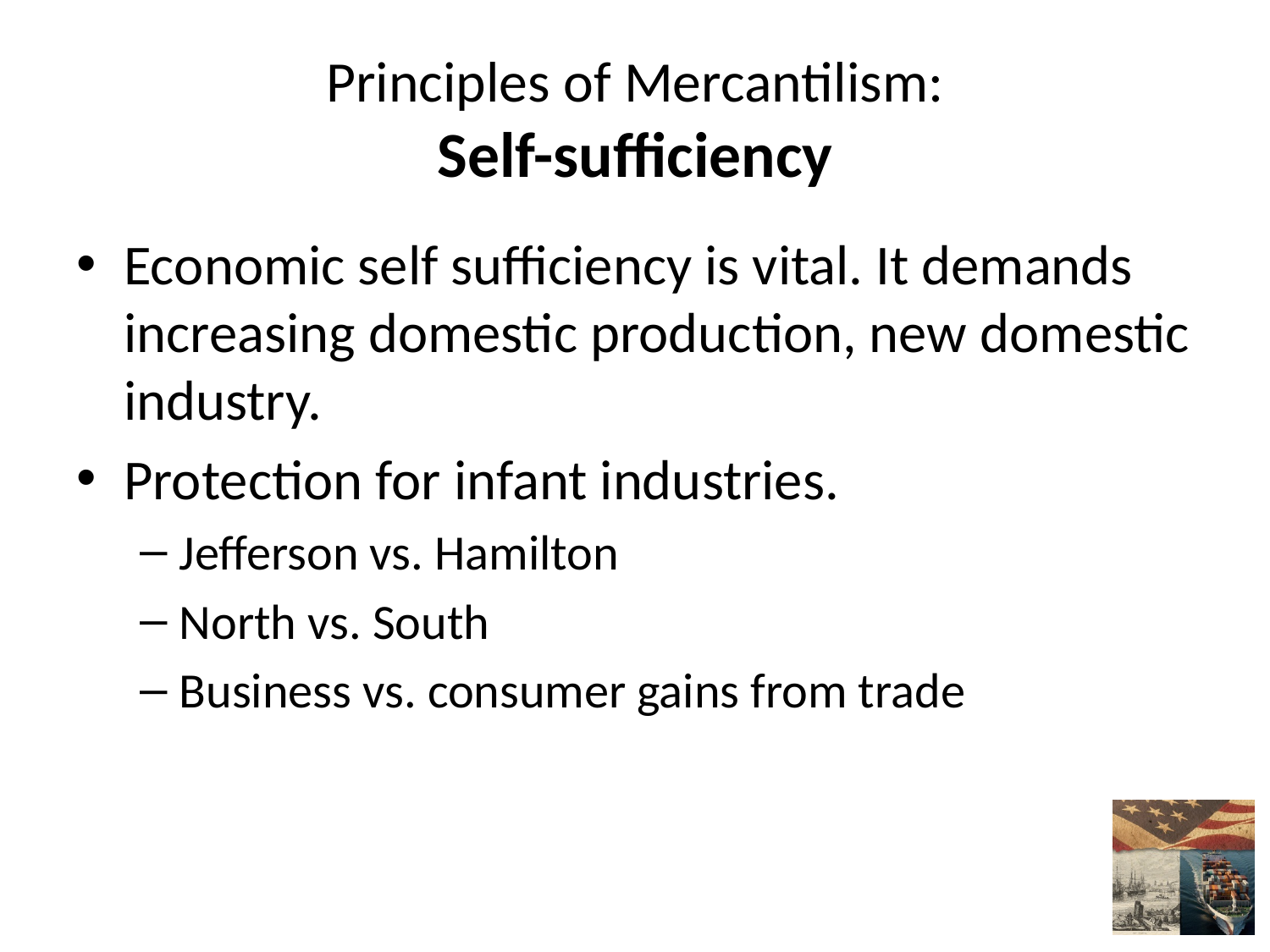

# Principles of Mercantilism: Self-sufficiency
Economic self sufficiency is vital. It demands increasing domestic production, new domestic industry.
Protection for infant industries.
Jefferson vs. Hamilton
North vs. South
Business vs. consumer gains from trade